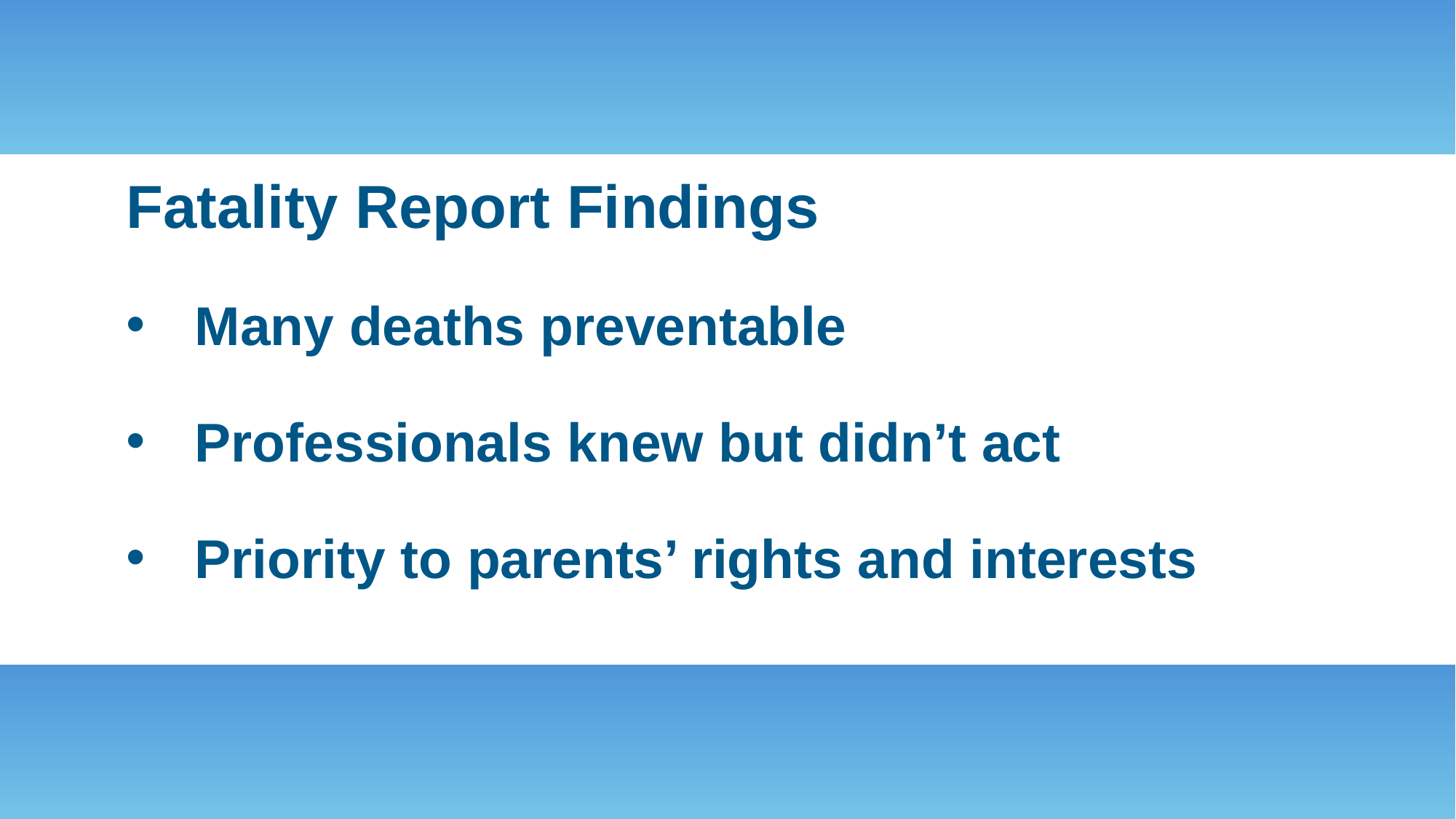

Fatality Report Findings
Many deaths preventable
Professionals knew but didn’t act
Priority to parents’ rights and interests